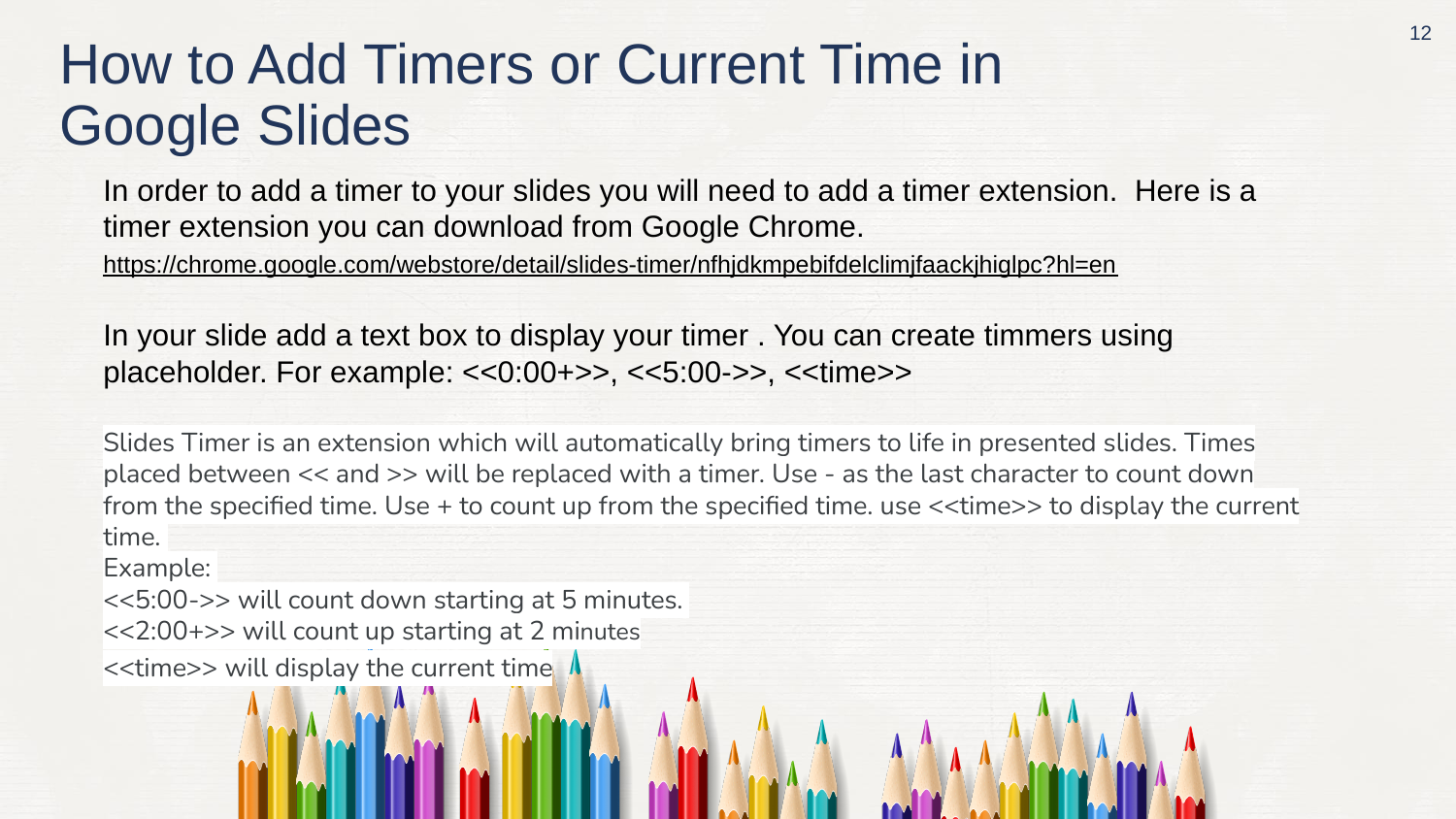

How to Add Timers or Current Time in Google Slides

12
In order to add a timer to your slides you will need to add a timer extension.  Here is a timer extension you can download from Google Chrome.
https://chrome.google.com/webstore/detail/slides-timer/nfhjdkmpebifdelclimjfaackjhiglpc?hl=en

In your slide add a text box to display your timer . You can create timmers using placeholder. For example: <<0:00+>>, <<5:00->>, <<time>>

Slides Timer is an extension which will automatically bring timers to life in presented slides. Times placed between << and >> will be replaced with a timer. Use - as the last character to count down from the specified time. Use + to count up from the specified time. use <<time>> to display the current time.
Example:
<<5:00->> will count down starting at 5 minutes.
<<2:00+>> will count up starting at 2 minutes
<<time>> will display the current time